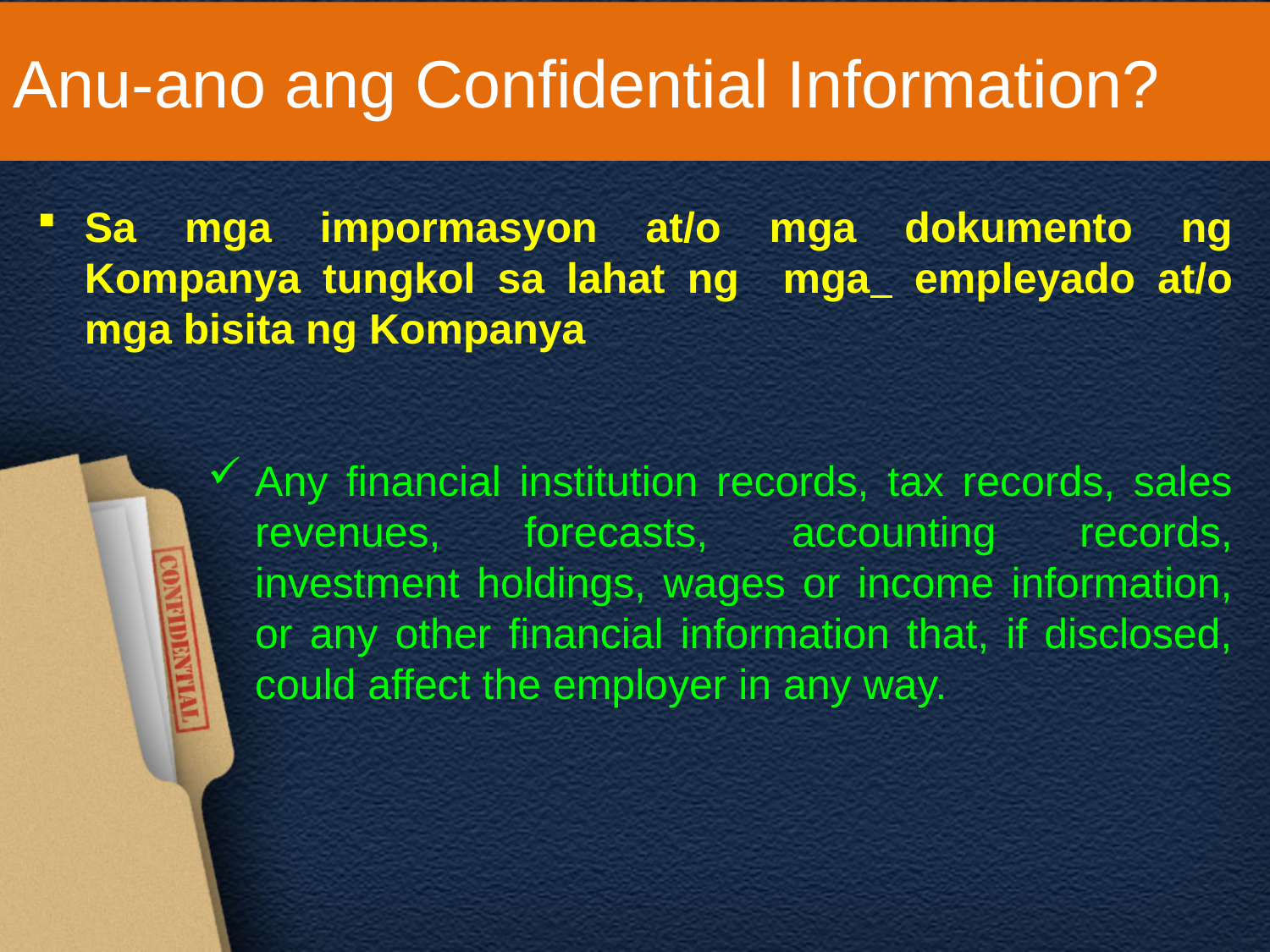

# Anu-ano ang Confidential Information?
Sa mga impormasyon at/o mga dokumento ng Kompanya tungkol sa lahat ng  mga  empleyado at/o mga bisita ng Kompanya
Any financial institution records, tax records, sales revenues, forecasts, accounting records, investment holdings, wages or income information, or any other financial information that, if disclosed, could affect the employer in any way.